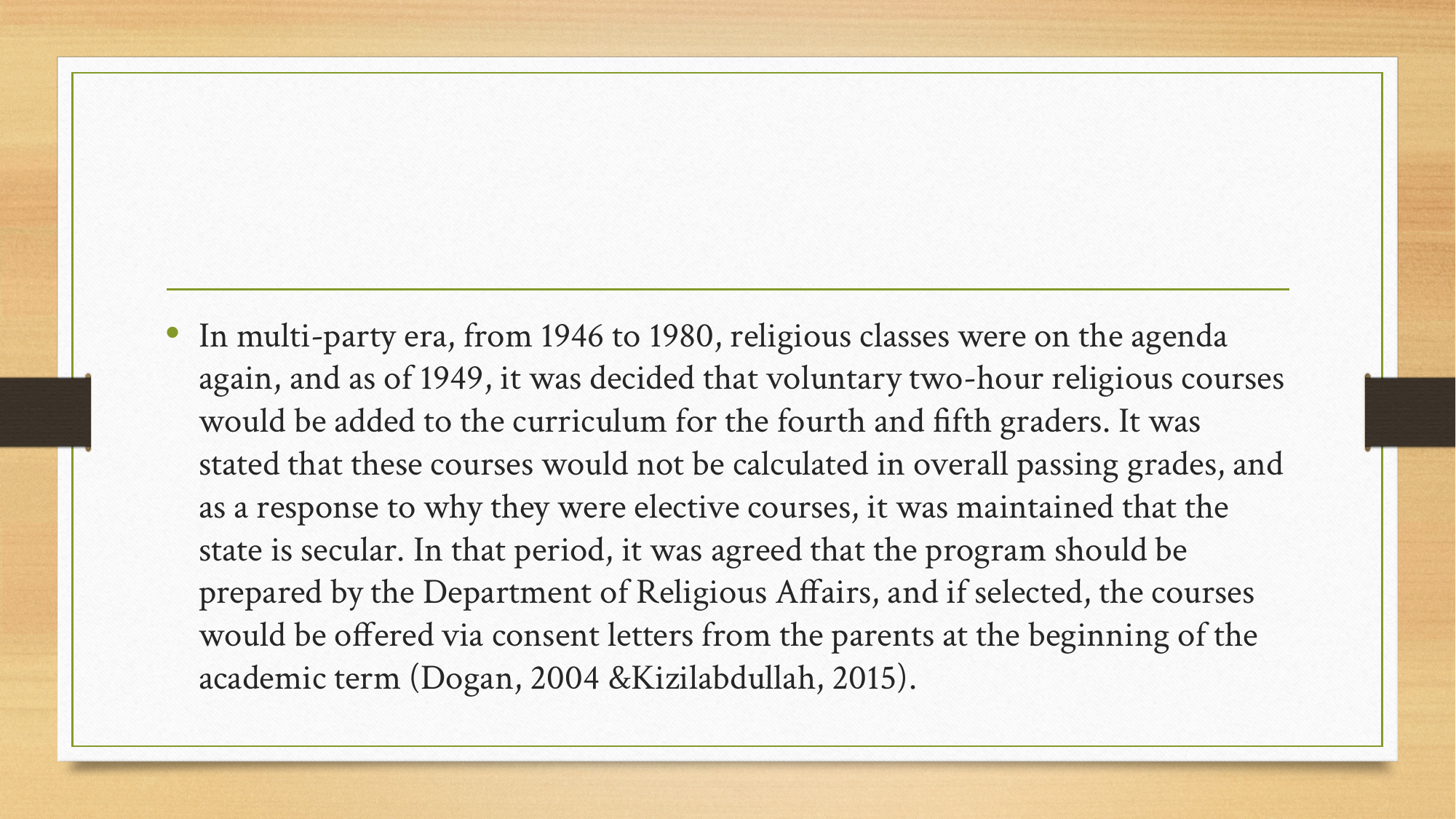

#
In multi-party era, from 1946 to 1980, religious classes were on the agenda again, and as of 1949, it was decided that voluntary two-hour religious courses would be added to the curriculum for the fourth and fifth graders. It was stated that these courses would not be calculated in overall passing grades, and as a response to why they were elective courses, it was maintained that the state is secular. In that period, it was agreed that the program should be prepared by the Department of Religious Affairs, and if selected, the courses would be offered via consent letters from the parents at the beginning of the academic term (Dogan, 2004 &Kizilabdullah, 2015).